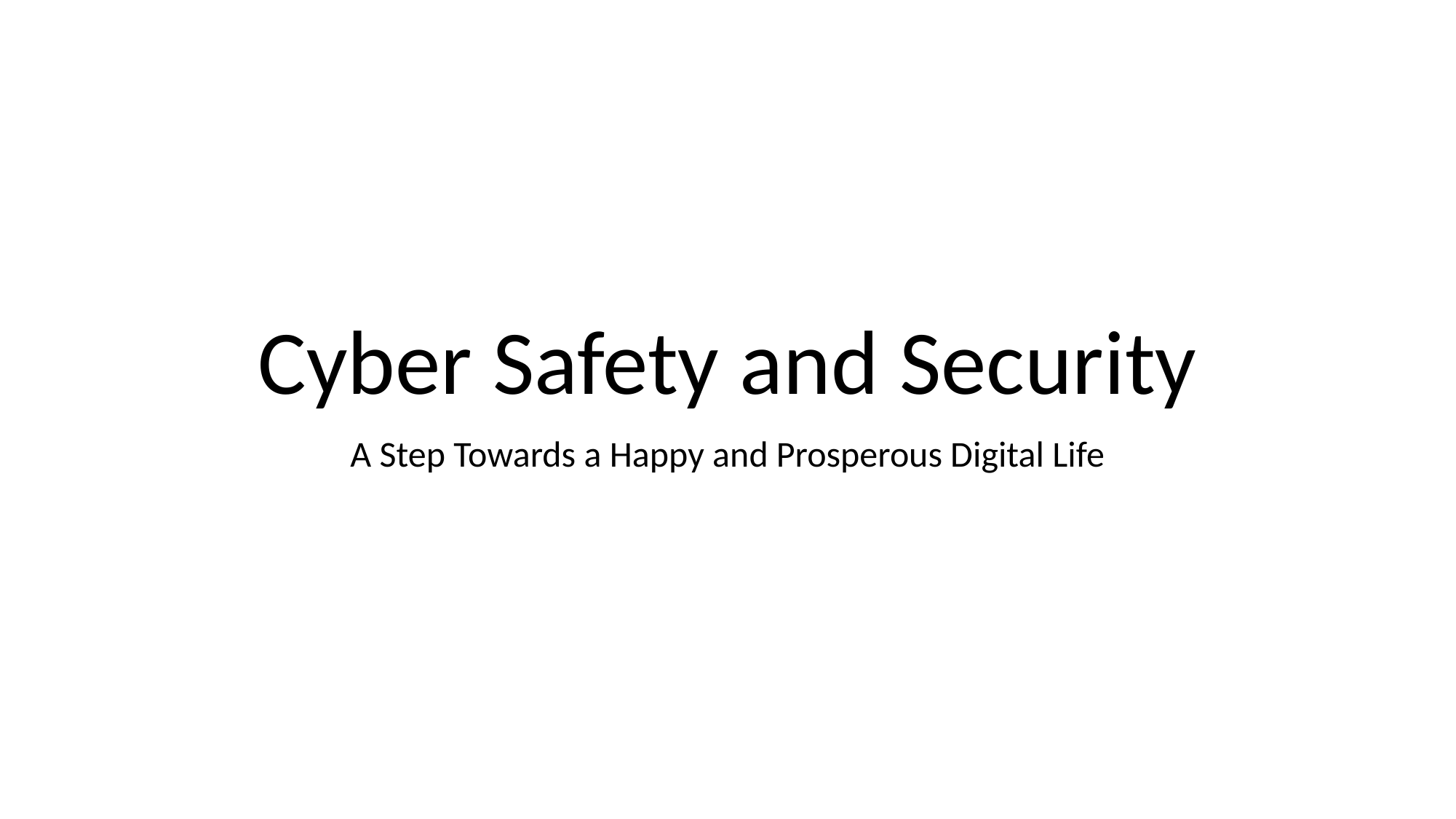

# Cyber Safety and Security
A Step Towards a Happy and Prosperous Digital Life